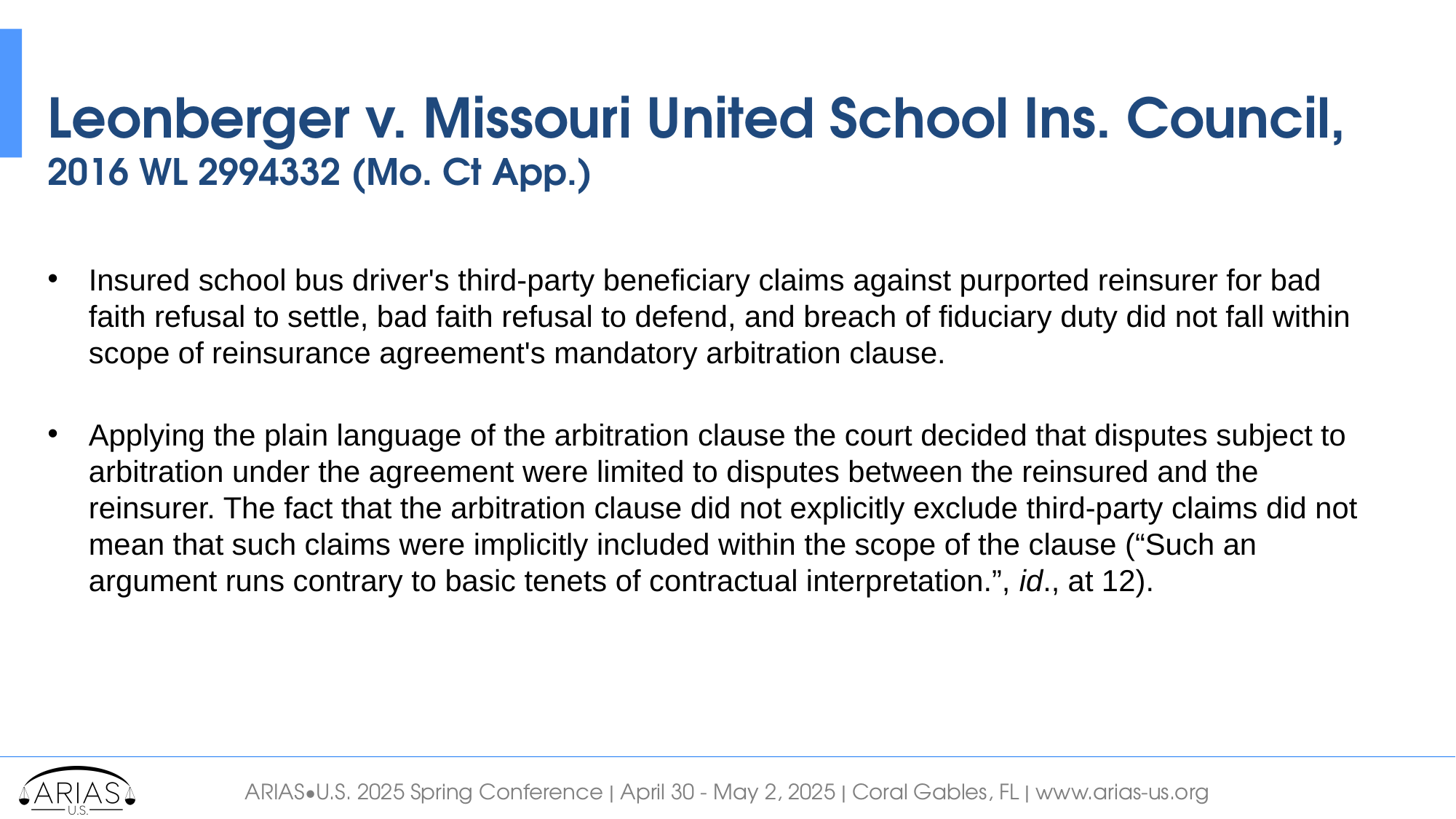

# Leonberger v. Missouri United School Ins. Council, 2016 WL 2994332 (Mo. Ct App.)

Insured school bus driver's third-party beneficiary claims against purported reinsurer for bad faith refusal to settle, bad faith refusal to defend, and breach of fiduciary duty did not fall within scope of reinsurance agreement's mandatory arbitration clause.

Applying the plain language of the arbitration clause the court decided that disputes subject to arbitration under the agreement were limited to disputes between the reinsured and the reinsurer. The fact that the arbitration clause did not explicitly exclude third-party claims did not mean that such claims were implicitly included within the scope of the clause (“Such an argument runs contrary to basic tenets of contractual interpretation.”, id., at 12).